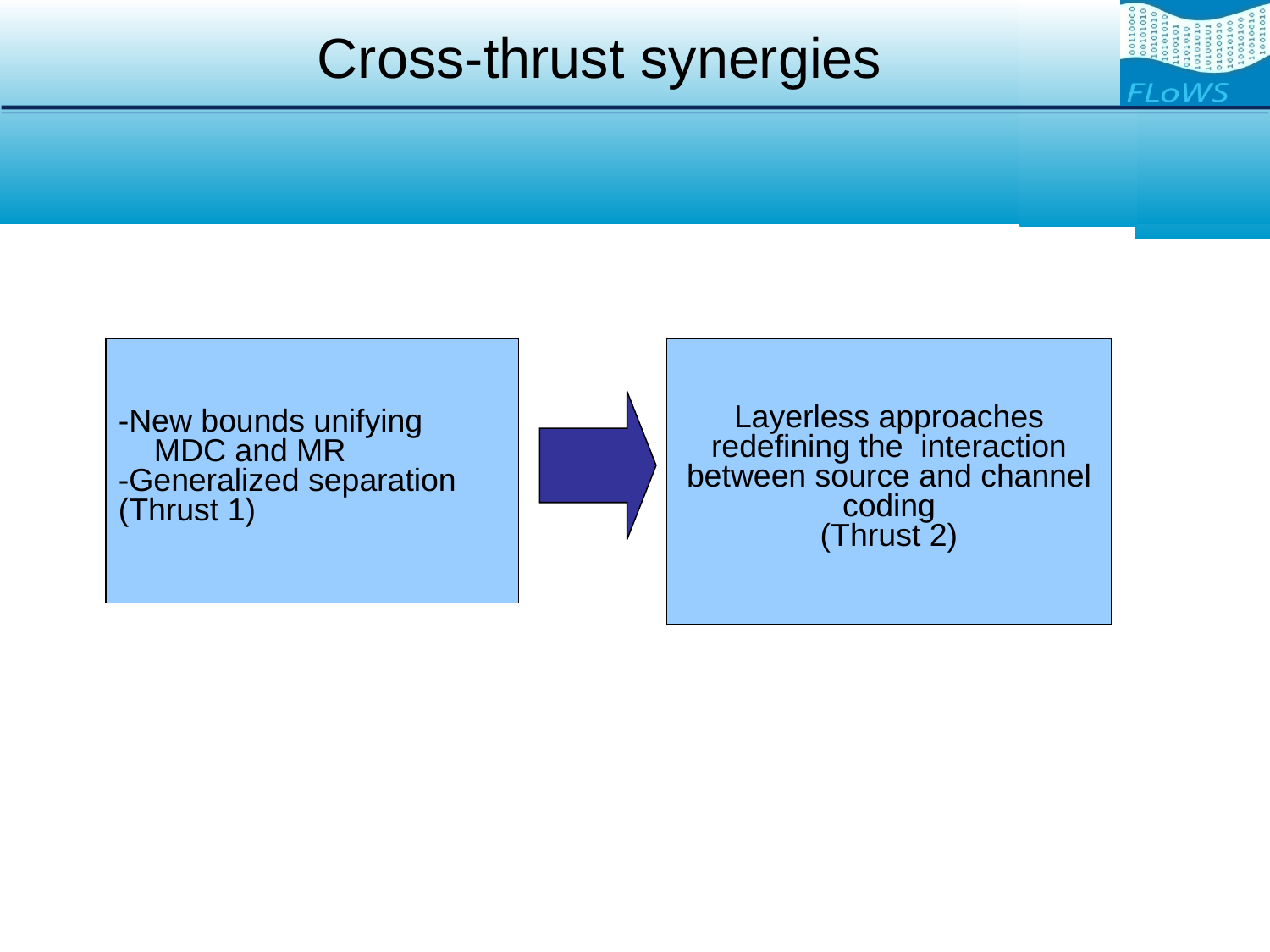

Cross-thrust synergies
-New bounds unifying
    MDC and MR
-Generalized separation
(Thrust 1)
Layerless approaches
redefining the  interaction
between source and channel
coding
(Thrust 2)